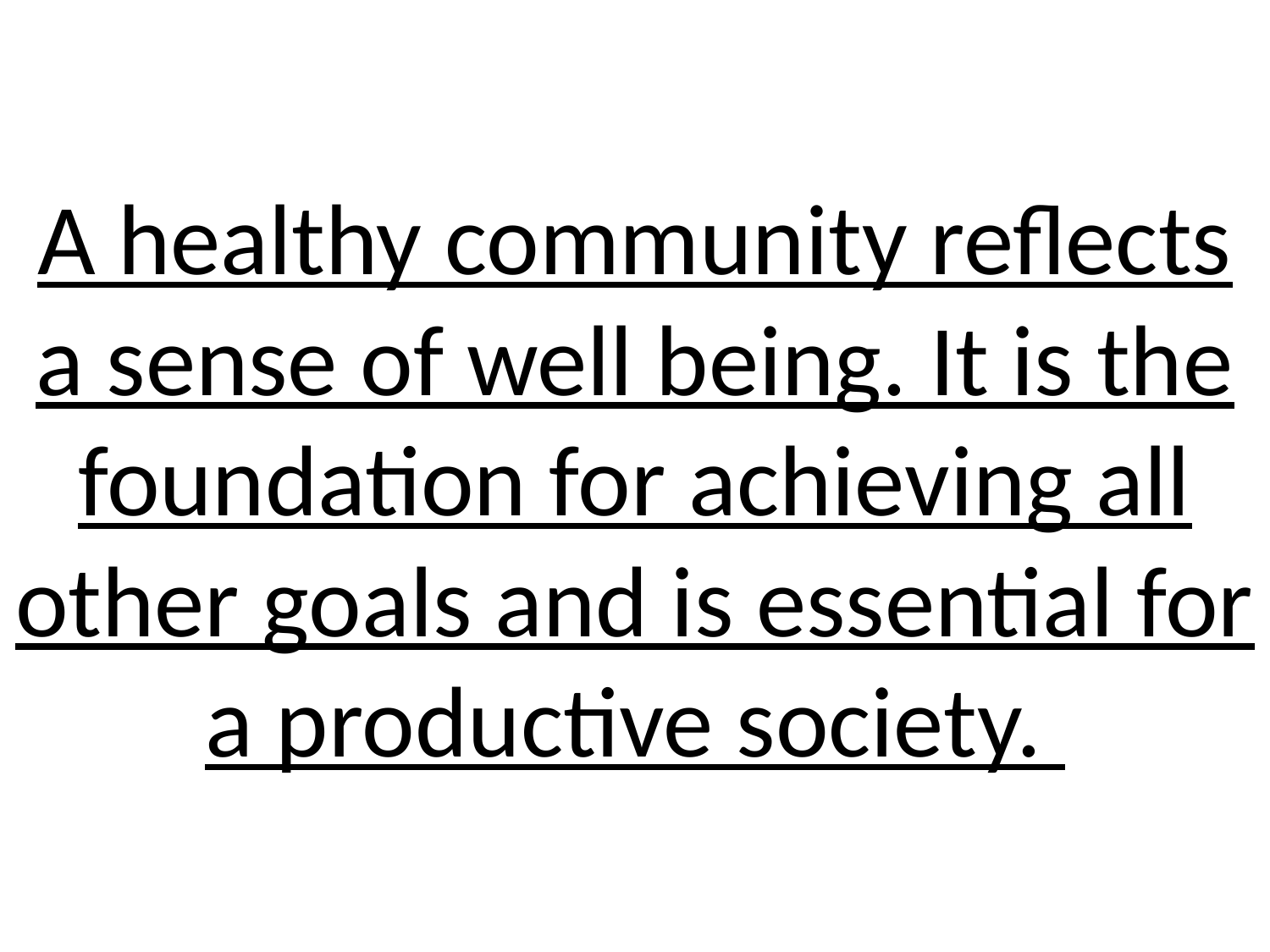

# A healthy community reflects a sense of well being. It is the foundation for achieving all other goals and is essential for a productive society.